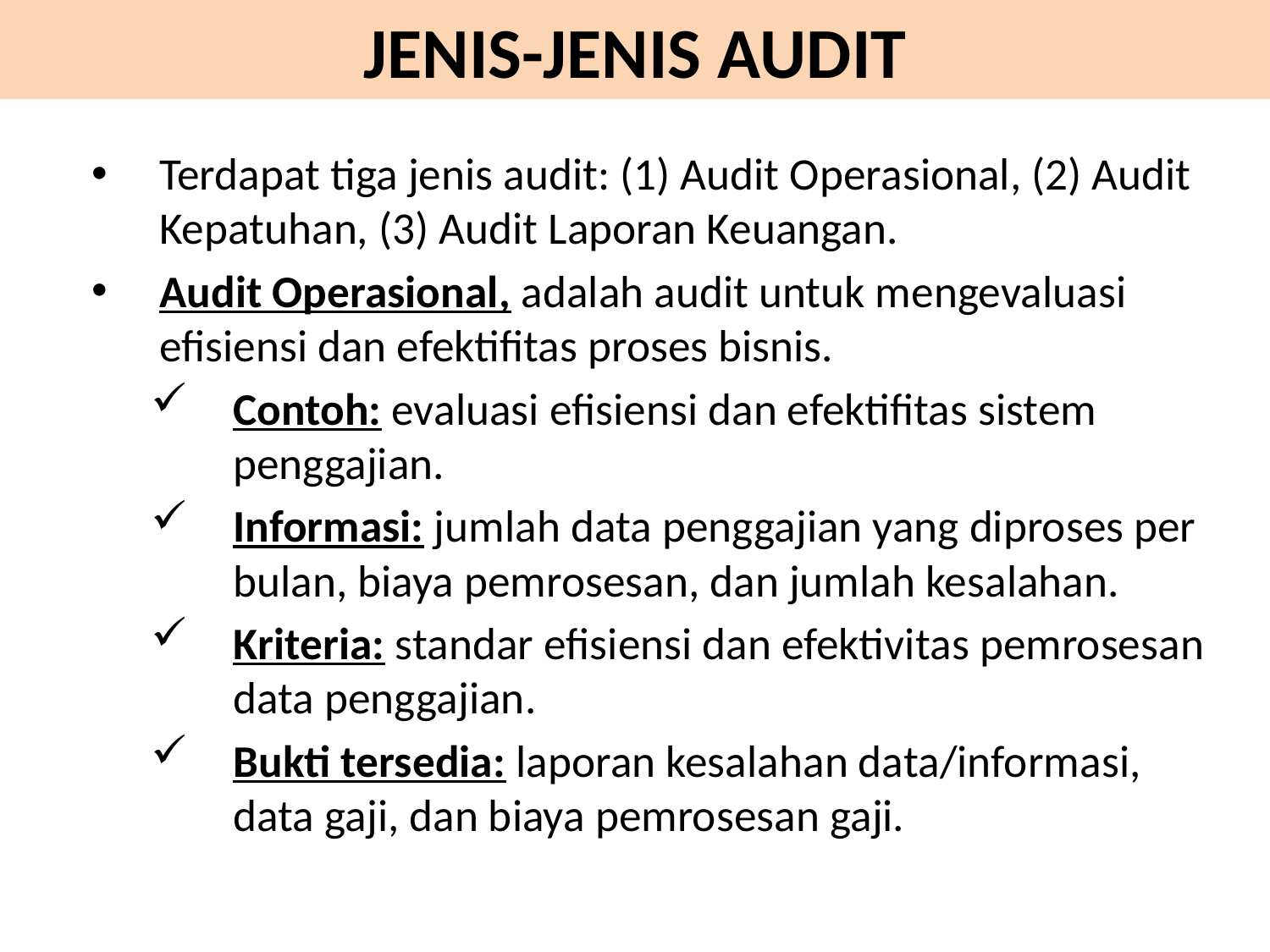

# JENIS-JENIS AUDIT
Terdapat tiga jenis audit: (1) Audit Operasional, (2) Audit Kepatuhan, (3) Audit Laporan Keuangan.
Audit Operasional, adalah audit untuk mengevaluasi efisiensi dan efektifitas proses bisnis.
Contoh: evaluasi efisiensi dan efektifitas sistem penggajian.
Informasi: jumlah data penggajian yang diproses per bulan, biaya pemrosesan, dan jumlah kesalahan.
Kriteria: standar efisiensi dan efektivitas pemrosesan data penggajian.
Bukti tersedia: laporan kesalahan data/informasi, data gaji, dan biaya pemrosesan gaji.
31